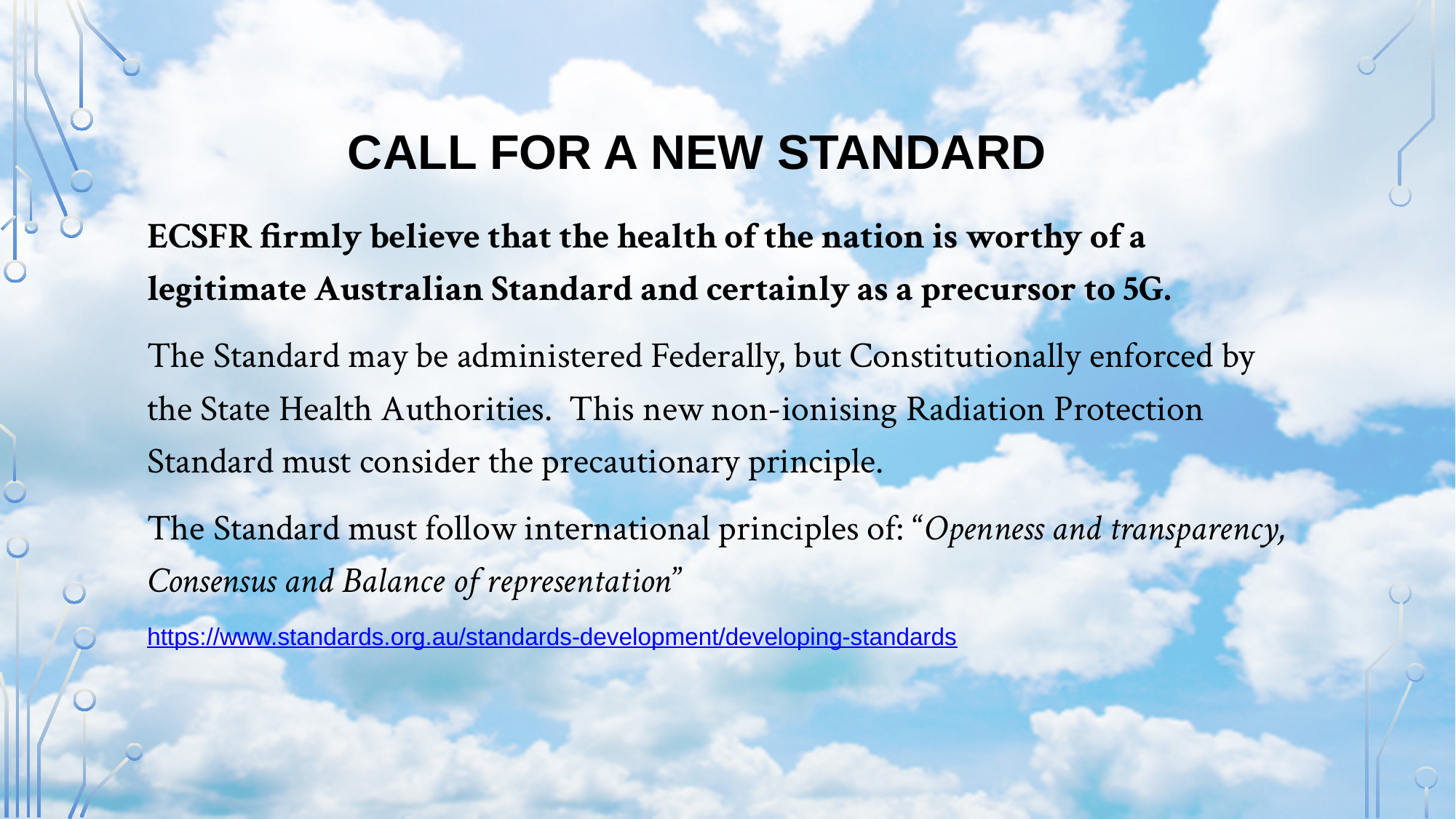

CALL FOR A NEW STANDARD

ECSFR firmly believe that the health of the nation is worthy of a legitimate Australian Standard and certainly as a precursor to 5G.
The Standard may be administered Federally, but Constitutionally enforced by the State Health Authorities.  This new non-ionising Radiation Protection Standard must consider the precautionary principle.
The Standard must follow international principles of: “Openness and transparency, Consensus and Balance of representation”
https://www.standards.org.au/standards-development/developing-standards